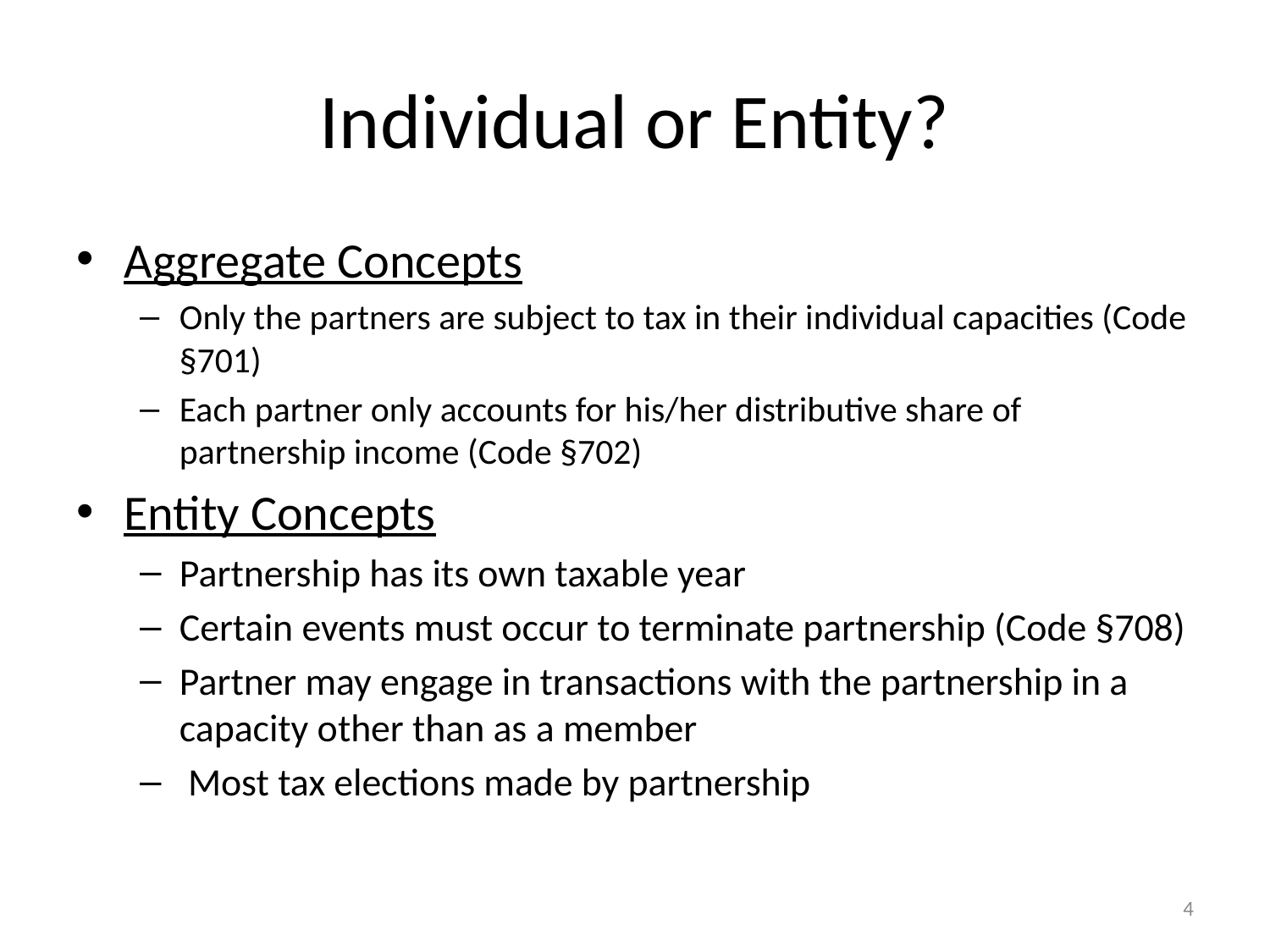

# Individual or Entity?
Aggregate Concepts
Only the partners are subject to tax in their individual capacities (Code §701)
Each partner only accounts for his/her distributive share of partnership income (Code §702)
Entity Concepts
Partnership has its own taxable year
Certain events must occur to terminate partnership (Code §708)
Partner may engage in transactions with the partnership in a capacity other than as a member
 Most tax elections made by partnership

4